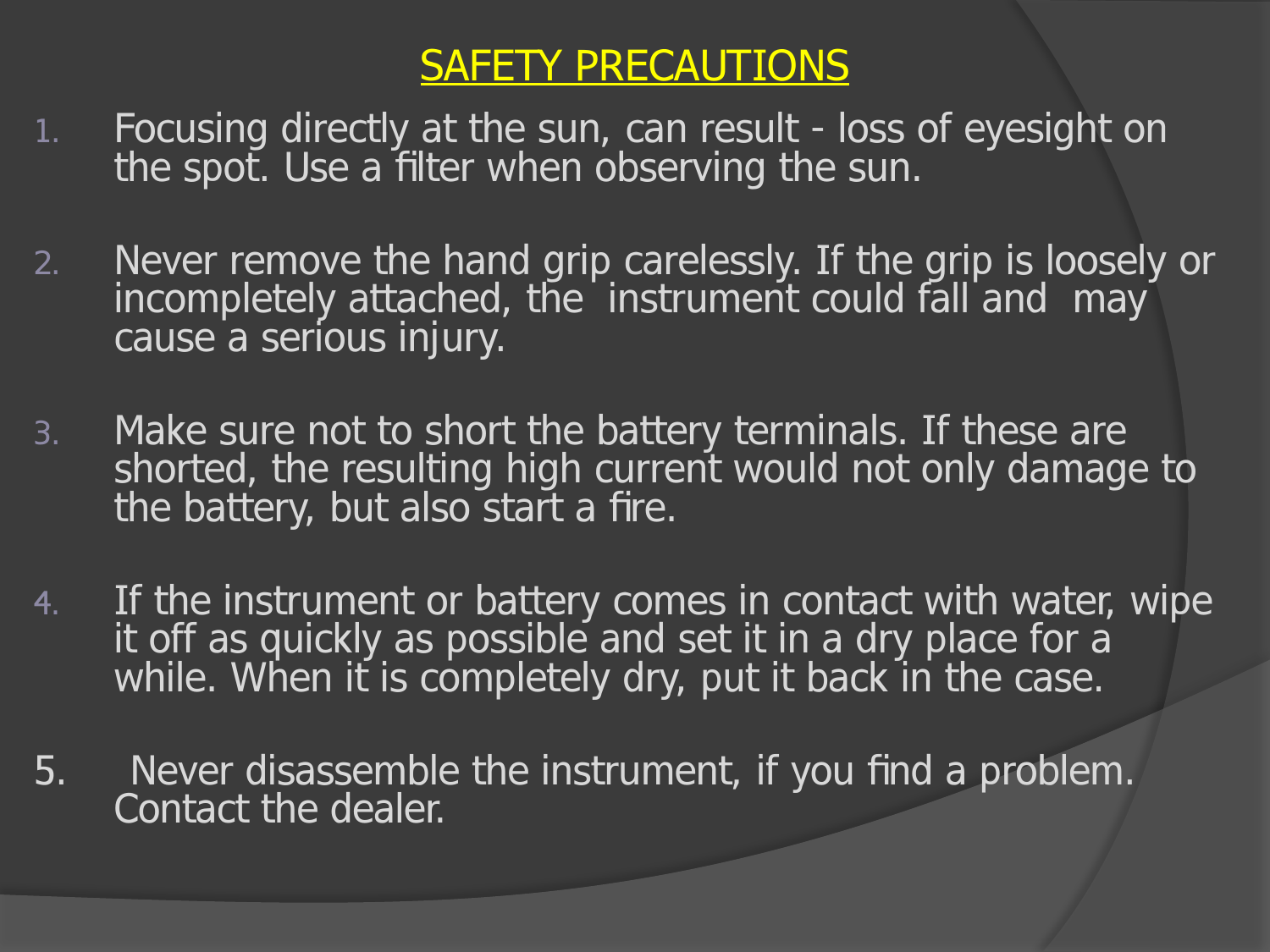

# SAFETY PRECAUTIONS
Focusing directly at the sun, can result - loss of eyesight on the spot. Use a filter when observing the sun.

Never remove the hand grip carelessly. If the grip is loosely or incompletely attached, the  instrument could fall and  may cause a serious injury.

Make sure not to short the battery terminals. If these are shorted, the resulting high current would not only damage to the battery, but also start a fire.

If the instrument or battery comes in contact with water, wipe it off as quickly as possible and set it in a dry place for a while. When it is completely dry, put it back in the case.

5.     Never disassemble the instrument, if you find a problem. Contact the dealer.